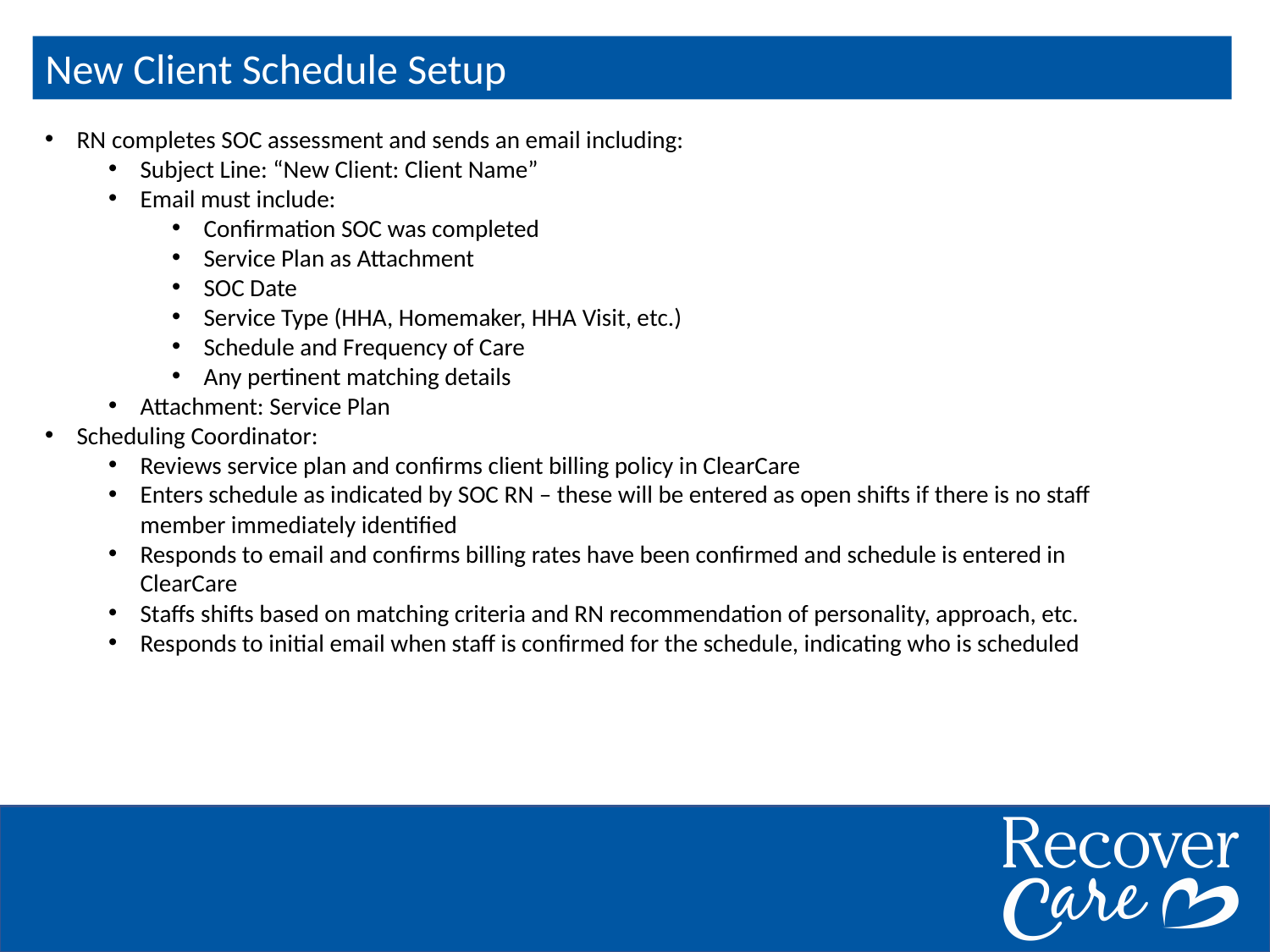

New Client Schedule Setup
RN completes SOC assessment and sends an email including:
Subject Line: “New Client: Client Name”
Email must include:
Confirmation SOC was completed
Service Plan as Attachment
SOC Date
Service Type (HHA, Homemaker, HHA Visit, etc.)
Schedule and Frequency of Care
Any pertinent matching details
Attachment: Service Plan
Scheduling Coordinator:
Reviews service plan and confirms client billing policy in ClearCare
Enters schedule as indicated by SOC RN – these will be entered as open shifts if there is no staff member immediately identified
Responds to email and confirms billing rates have been confirmed and schedule is entered in ClearCare
Staffs shifts based on matching criteria and RN recommendation of personality, approach, etc.
Responds to initial email when staff is confirmed for the schedule, indicating who is scheduled